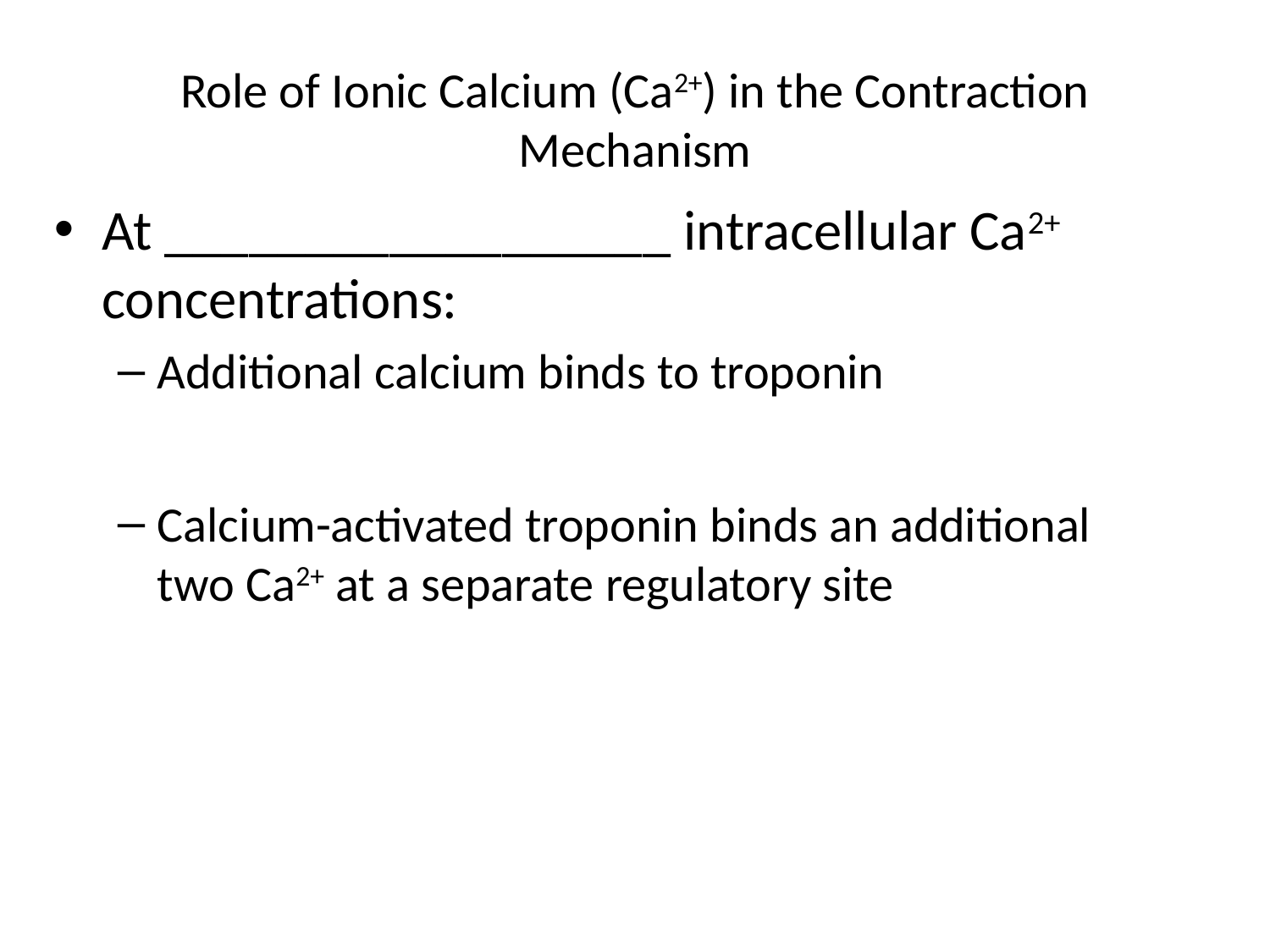

# Role of Ionic Calcium (Ca2+) in the Contraction Mechanism
At __________________ intracellular Ca2+ concentrations:
Additional calcium binds to troponin

Calcium-activated troponin binds an additional two Ca2+ at a separate regulatory site